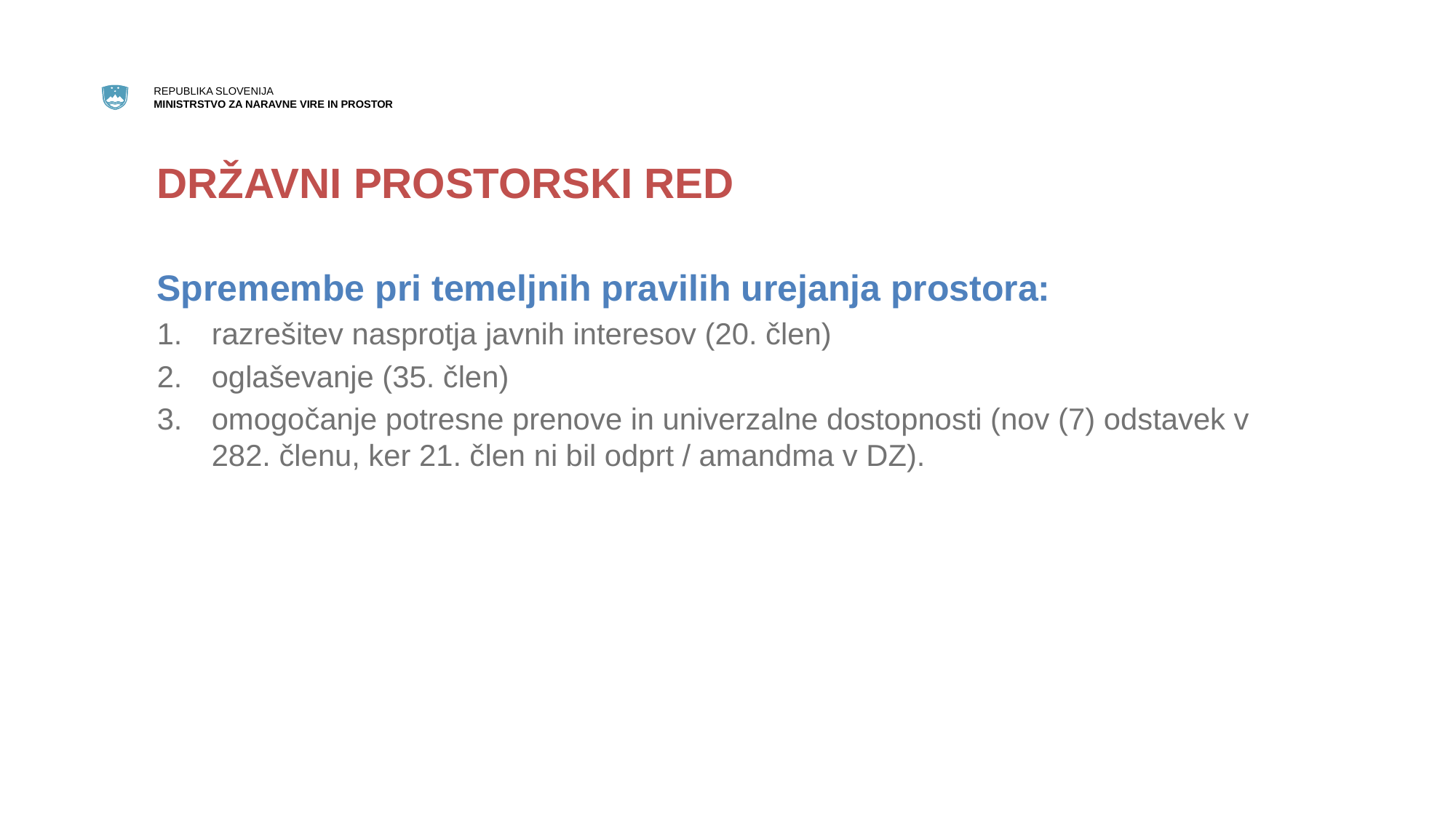

DRŽAVNI PROSTORSKI RED

Spremembe pri temeljnih pravilih urejanja prostora:
razrešitev nasprotja javnih interesov (20. člen)
oglaševanje (35. člen)
omogočanje potresne prenove in univerzalne dostopnosti (nov (7) odstavek v 282. členu, ker 21. člen ni bil odprt / amandma v DZ).